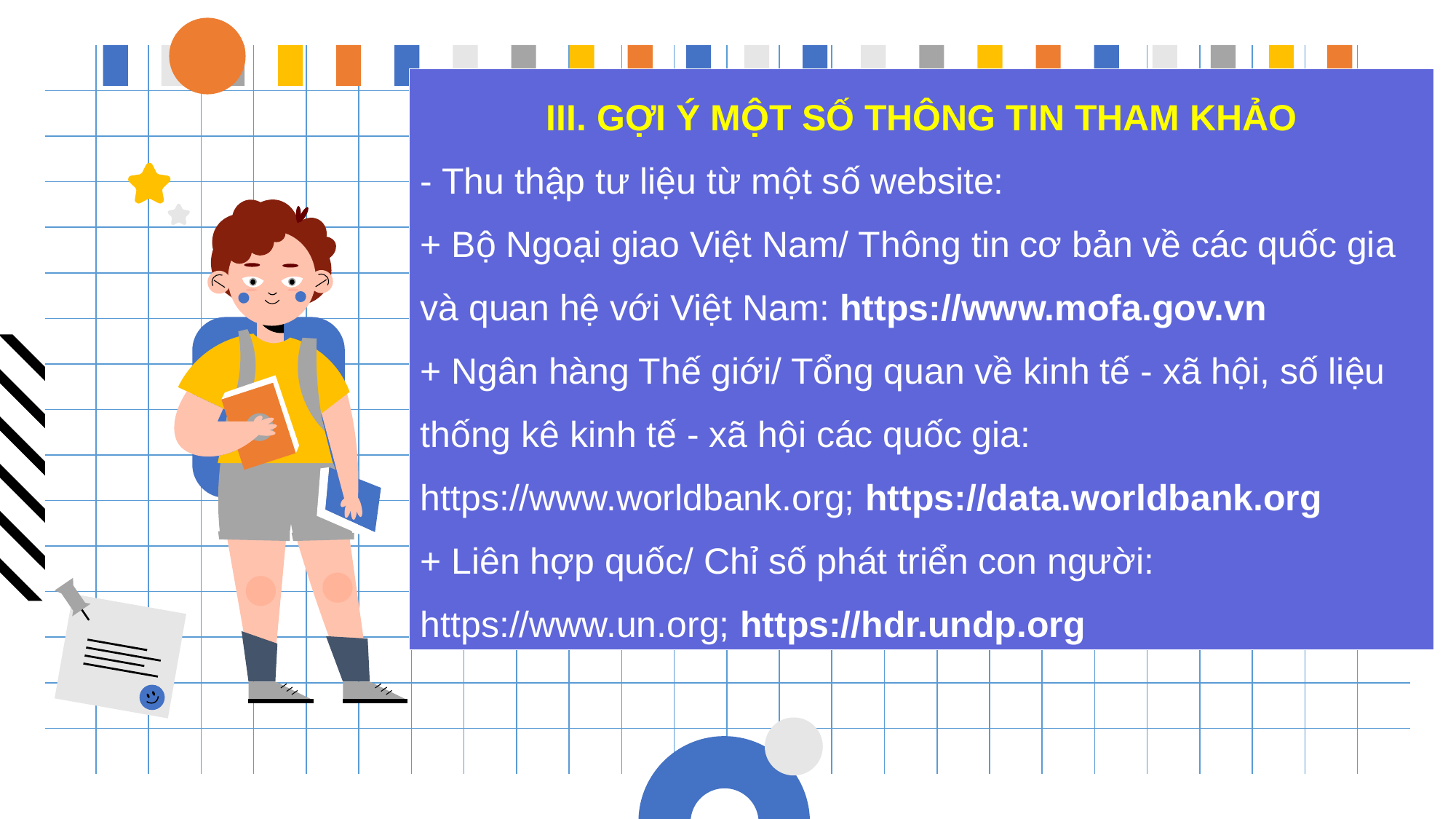

III. GỢI Ý MỘT SỐ THÔNG TIN THAM KHẢO
- Thu thập tư liệu từ một số website:
+ Bộ Ngoại giao Việt Nam/ Thông tin cơ bản về các quốc gia và quan hệ với Việt Nam: https://www.mofa.gov.vn
+ Ngân hàng Thế giới/ Tổng quan về kinh tế - xã hội, số liệu thống kê kinh tế - xã hội các quốc gia: https://www.worldbank.org; https://data.worldbank.org
+ Liên hợp quốc/ Chỉ số phát triển con người: https://www.un.org; https://hdr.undp.org